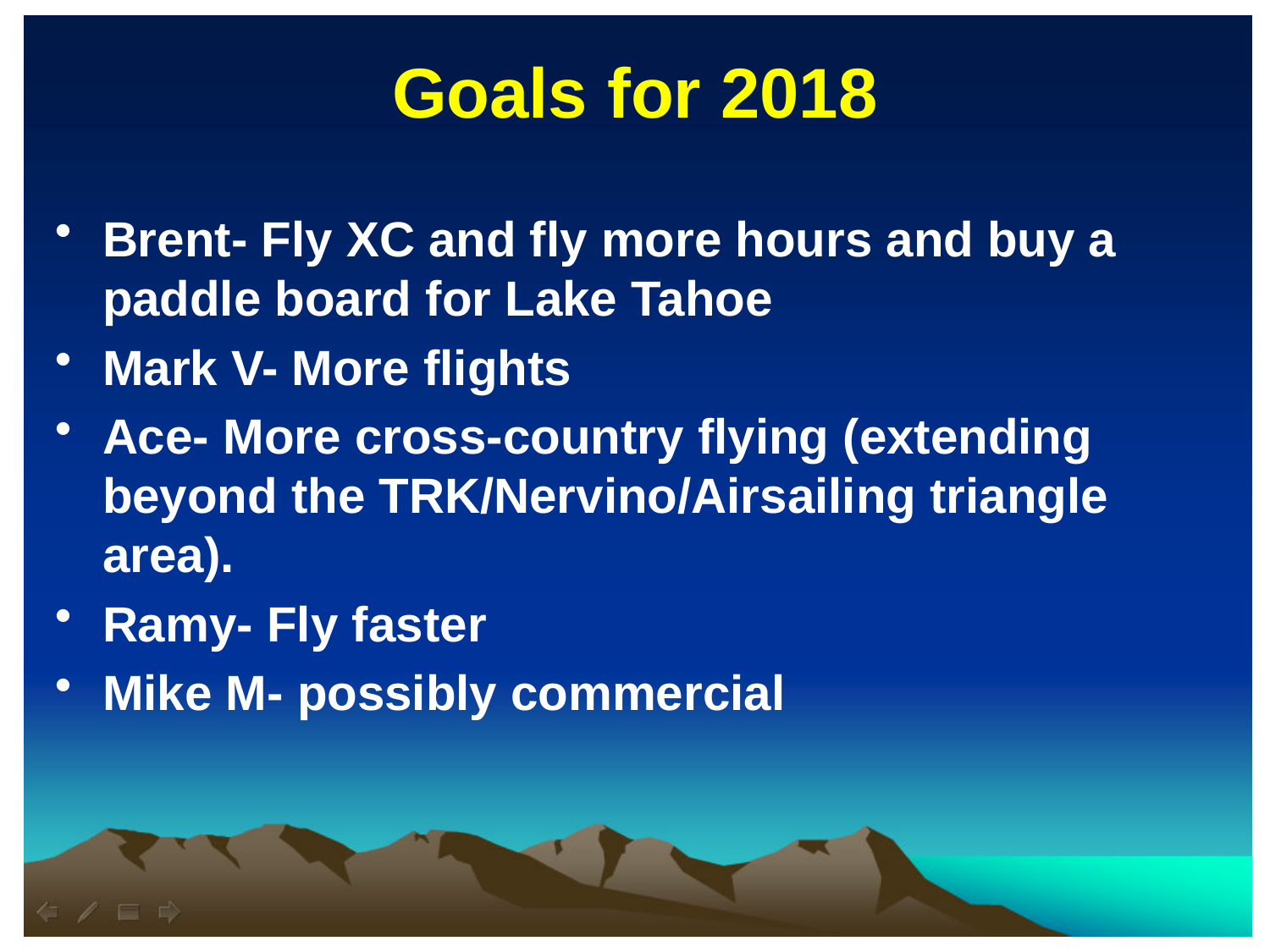

Goals for 2018
Brent- Fly XC and fly more hours and buy a paddle board for Lake Tahoe
Mark V- More flights
Ace- More cross-country flying (extending beyond the TRK/Nervino/Airsailing triangle area).
Ramy- Fly faster
Mike M- possibly commercial